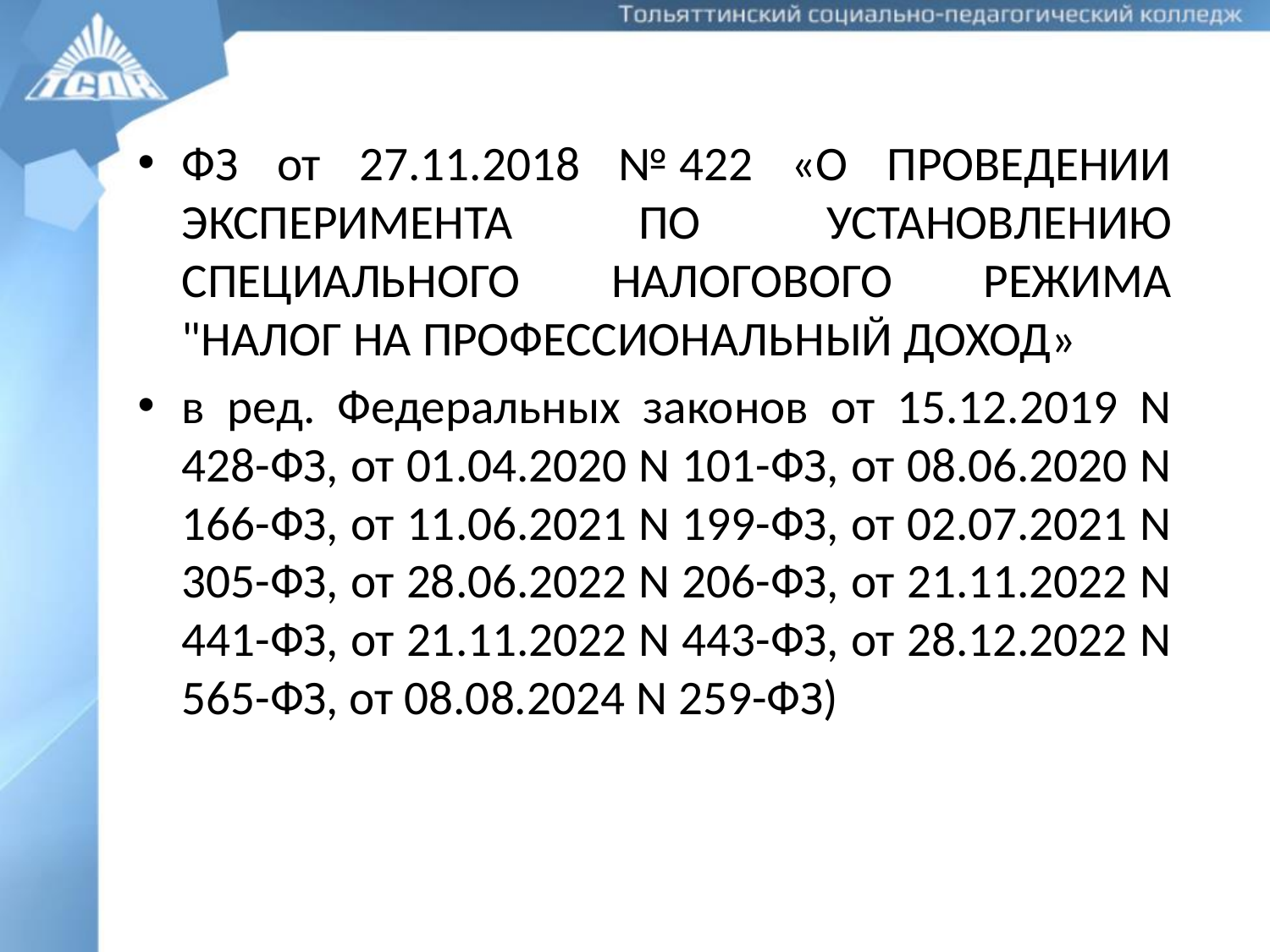

ФЗ от 27.11.2018 № 422 «О ПРОВЕДЕНИИ ЭКСПЕРИМЕНТА ПО УСТАНОВЛЕНИЮ СПЕЦИАЛЬНОГО НАЛОГОВОГО РЕЖИМА "НАЛОГ НА ПРОФЕССИОНАЛЬНЫЙ ДОХОД»
в ред. Федеральных законов от 15.12.2019 N 428-ФЗ, от 01.04.2020 N 101-ФЗ, от 08.06.2020 N 166-ФЗ, от 11.06.2021 N 199-ФЗ, от 02.07.2021 N 305-ФЗ, от 28.06.2022 N 206-ФЗ, от 21.11.2022 N 441-ФЗ, от 21.11.2022 N 443-ФЗ, от 28.12.2022 N 565-ФЗ, от 08.08.2024 N 259-ФЗ)